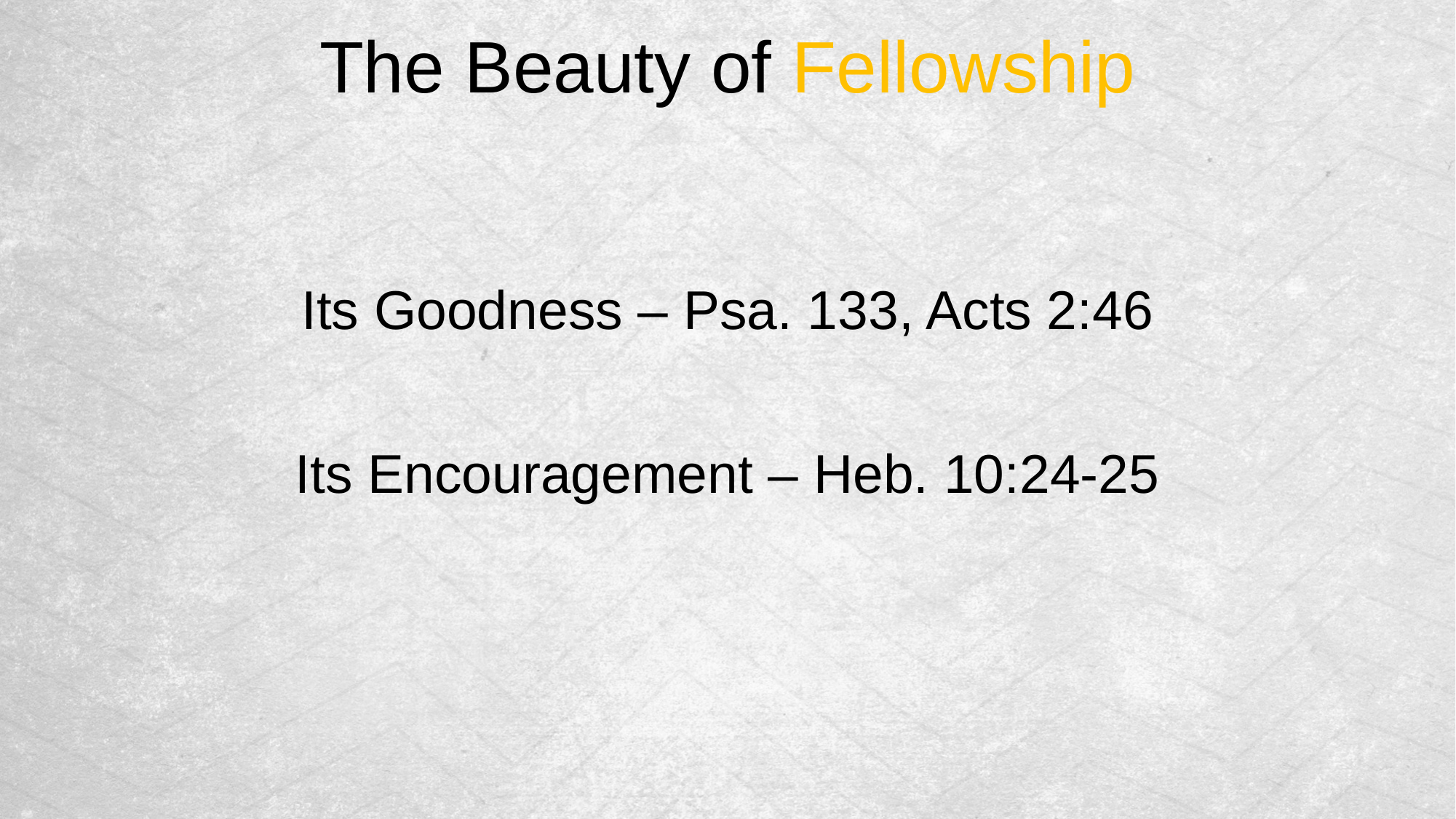

The Beauty of Fellowship
Its Goodness – Psa. 133, Acts 2:46
Its Encouragement – Heb. 10:24-25